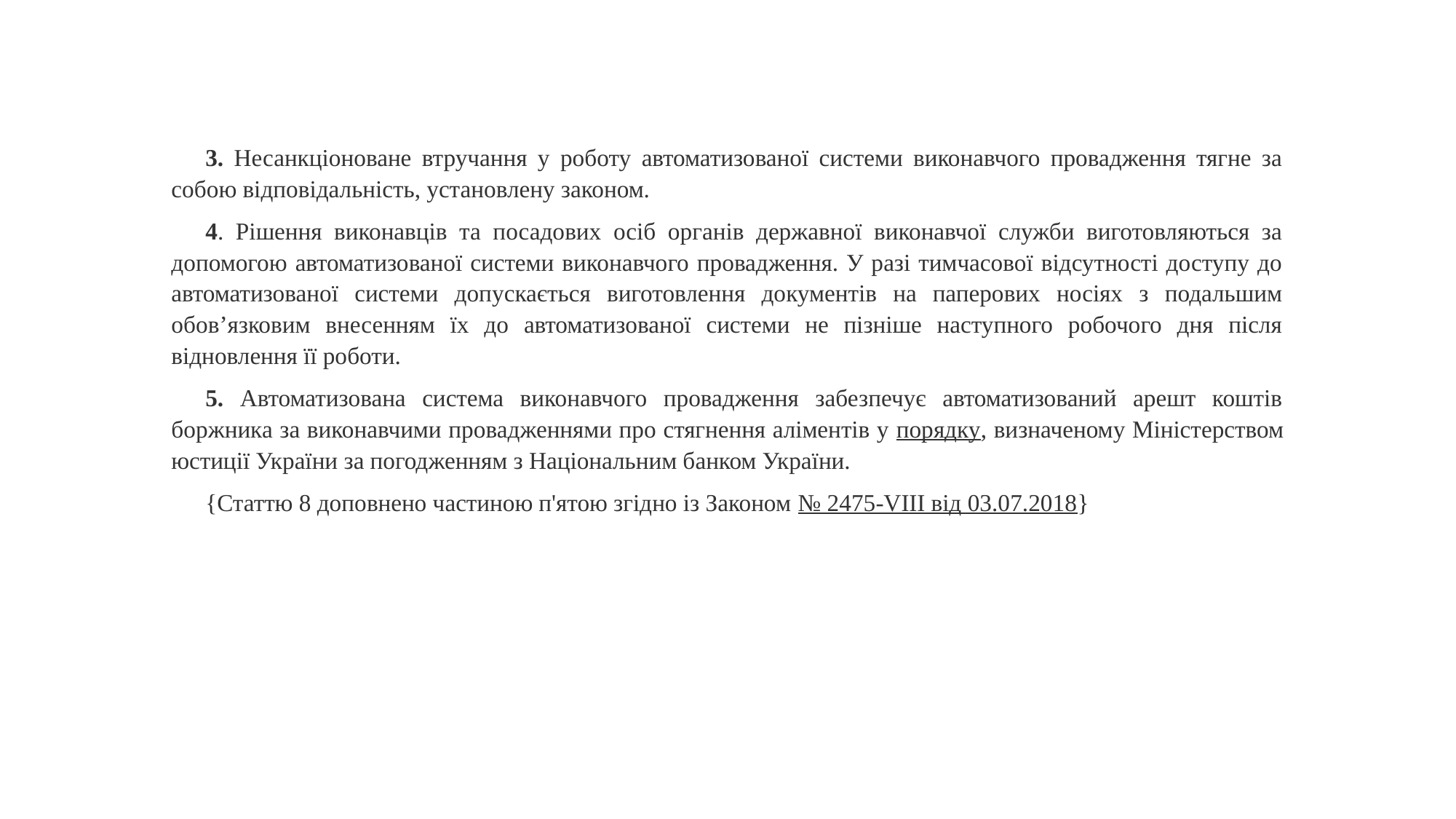

3. Несанкціоноване втручання у роботу автоматизованої системи виконавчого провадження тягне за собою відповідальність, установлену законом.
4. Рішення виконавців та посадових осіб органів державної виконавчої служби виготовляються за допомогою автоматизованої системи виконавчого провадження. У разі тимчасової відсутності доступу до автоматизованої системи допускається виготовлення документів на паперових носіях з подальшим обов’язковим внесенням їх до автоматизованої системи не пізніше наступного робочого дня після відновлення її роботи.
5. Автоматизована система виконавчого провадження забезпечує автоматизований арешт коштів боржника за виконавчими провадженнями про стягнення аліментів у порядку, визначеному Міністерством юстиції України за погодженням з Національним банком України.
{Статтю 8 доповнено частиною п'ятою згідно із Законом № 2475-VIII від 03.07.2018}